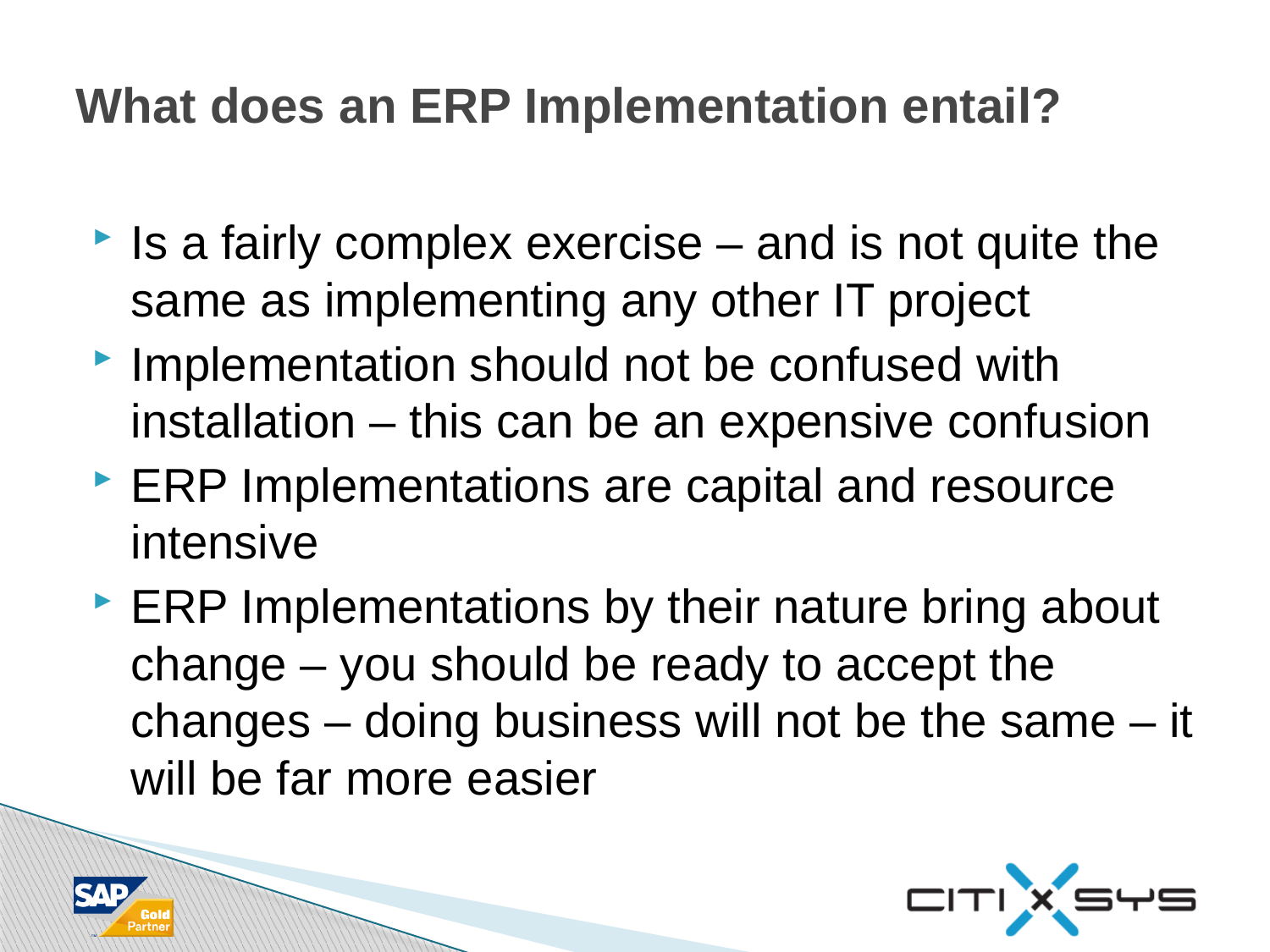

# What does an ERP Implementation entail?
Is a fairly complex exercise – and is not quite the same as implementing any other IT project
Implementation should not be confused with installation – this can be an expensive confusion
ERP Implementations are capital and resource intensive
ERP Implementations by their nature bring about change – you should be ready to accept the changes – doing business will not be the same – it will be far more easier